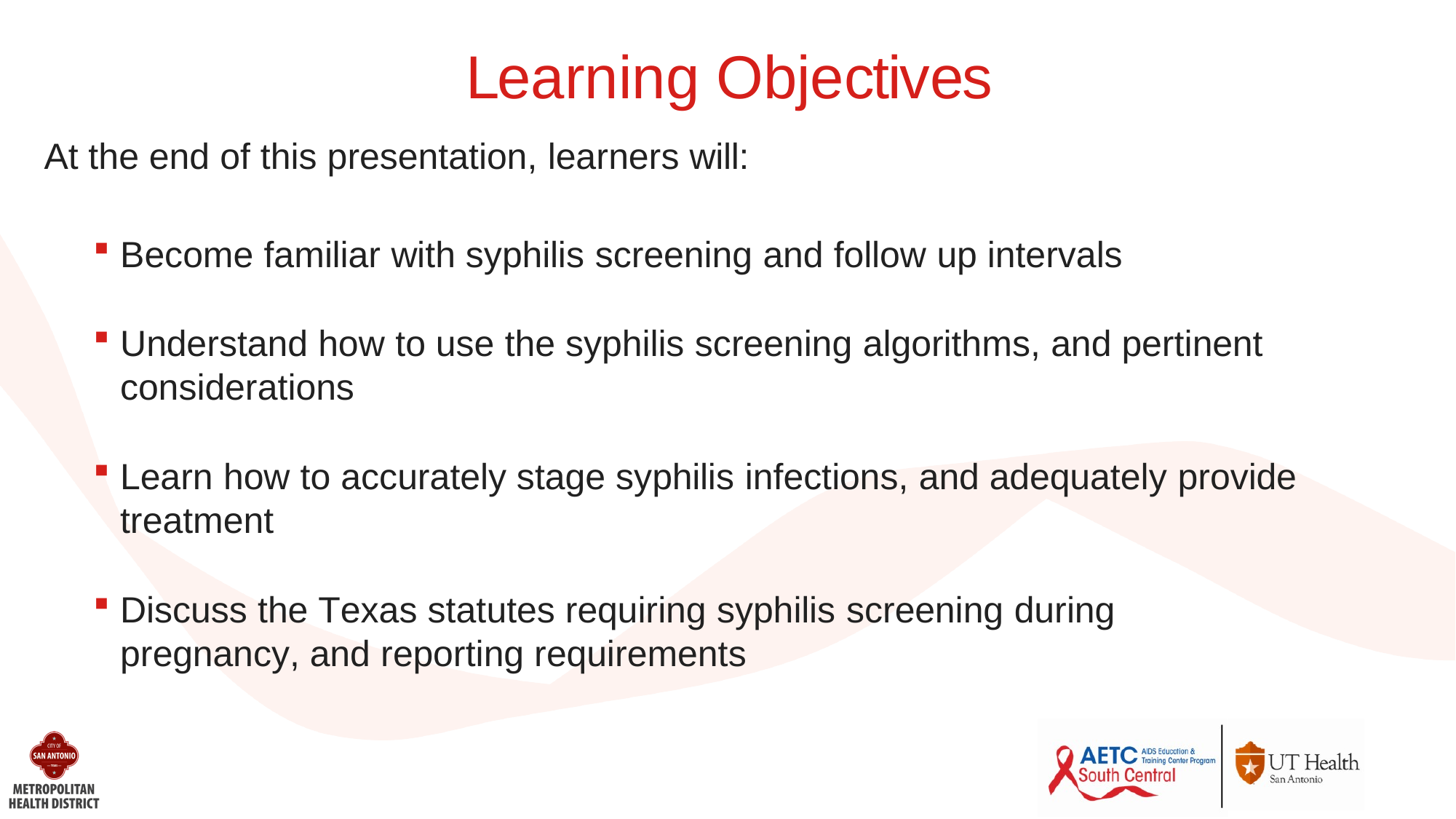

Learning Objectives
At the end of this presentation, learners will:

Become familiar with syphilis screening and follow up intervals

Understand how to use the syphilis screening algorithms, and pertinent considerations

Learn how to accurately stage syphilis infections, and adequately provide treatment

Discuss the Texas statutes requiring syphilis screening during pregnancy, and reporting requirements